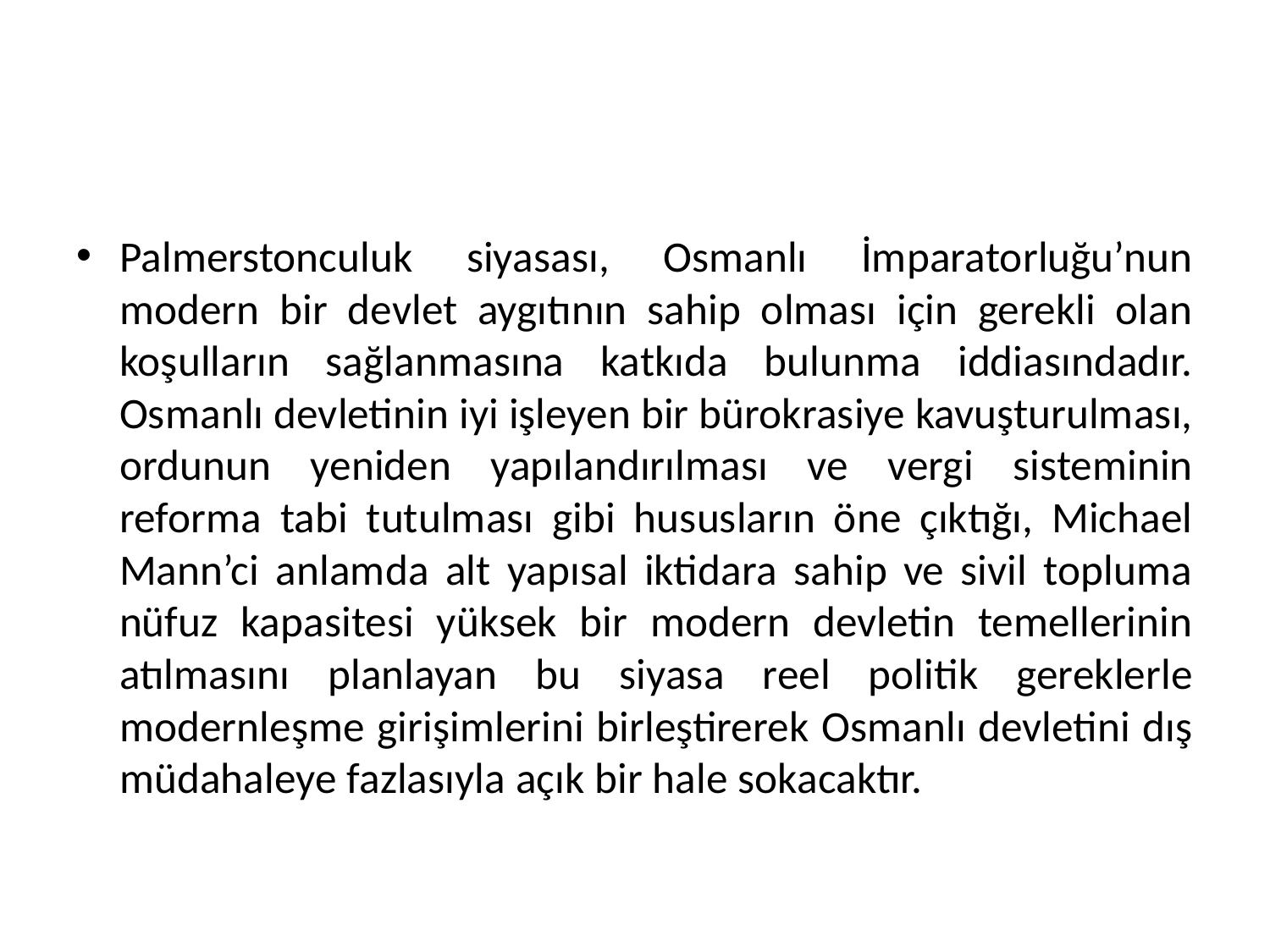

Palmerstonculuk siyasası, Osmanlı İmparatorluğu’nun modern bir devlet aygıtının sahip olması için gerekli olan koşulların sağlanmasına katkıda bulunma iddiasındadır. Osmanlı devletinin iyi işleyen bir bürokrasiye kavuşturulması, ordunun yeniden yapılandırılması ve vergi sisteminin reforma tabi tutulması gibi hususların öne çıktığı, Michael Mann’ci anlamda alt yapısal iktidara sahip ve sivil topluma nüfuz kapasitesi yüksek bir modern devletin temellerinin atılmasını planlayan bu siyasa reel politik gereklerle modernleşme girişimlerini birleştirerek Osmanlı devletini dış müdahaleye fazlasıyla açık bir hale sokacaktır.